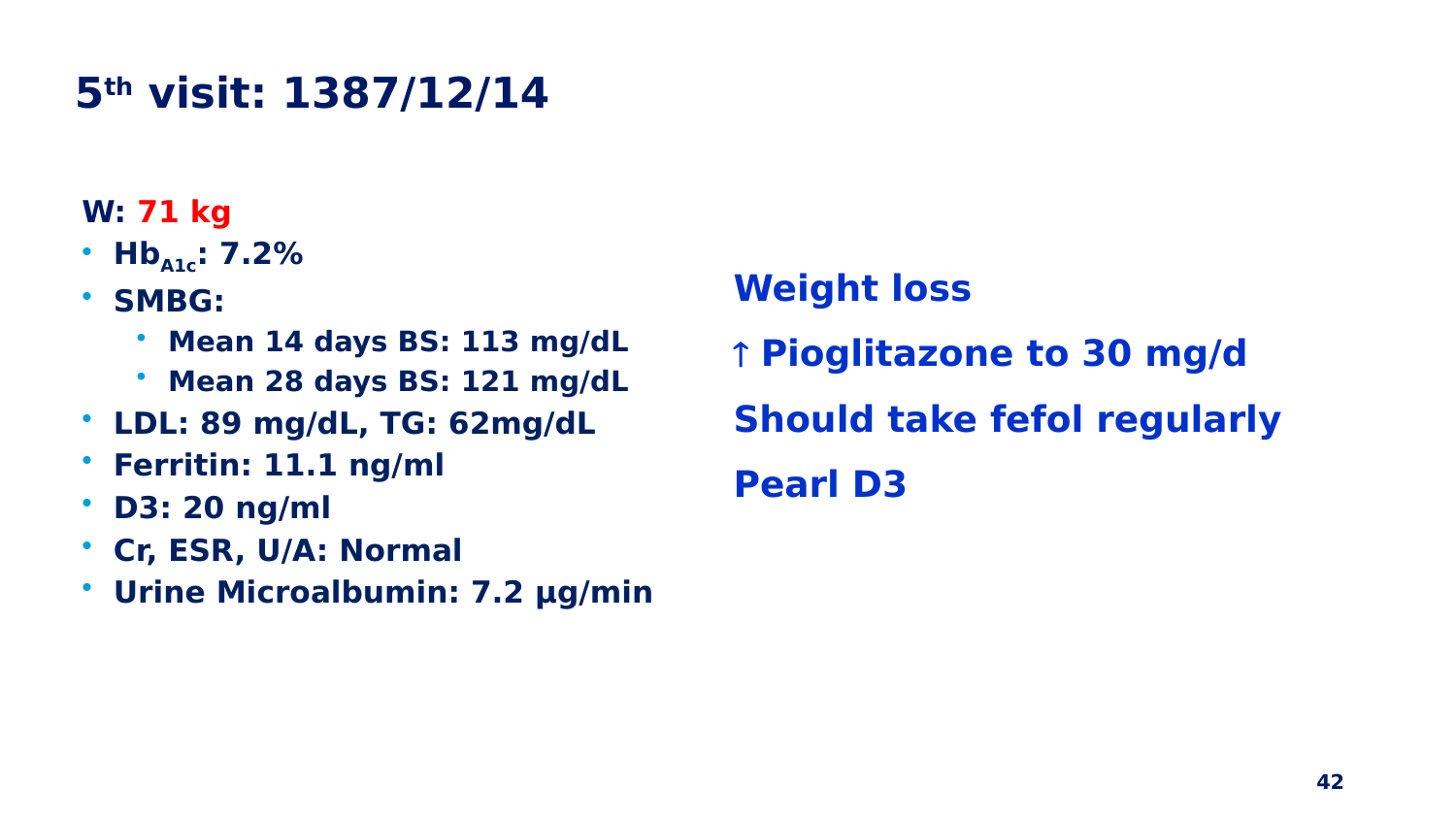

# 5th visit: 1387/12/14
W: 71 kg
HbA1c: 7.2%
SMBG:
Mean 14 days BS: 113 mg/dL
Mean 28 days BS: 121 mg/dL
LDL: 89 mg/dL, TG: 62mg/dL
Ferritin: 11.1 ng/ml
D3: 20 ng/ml
Cr, ESR, U/A: Normal
Urine Microalbumin: 7.2 µg/min
Weight loss
↑ Pioglitazone to 30 mg/d
Should take fefol regularly
Pearl D3
42